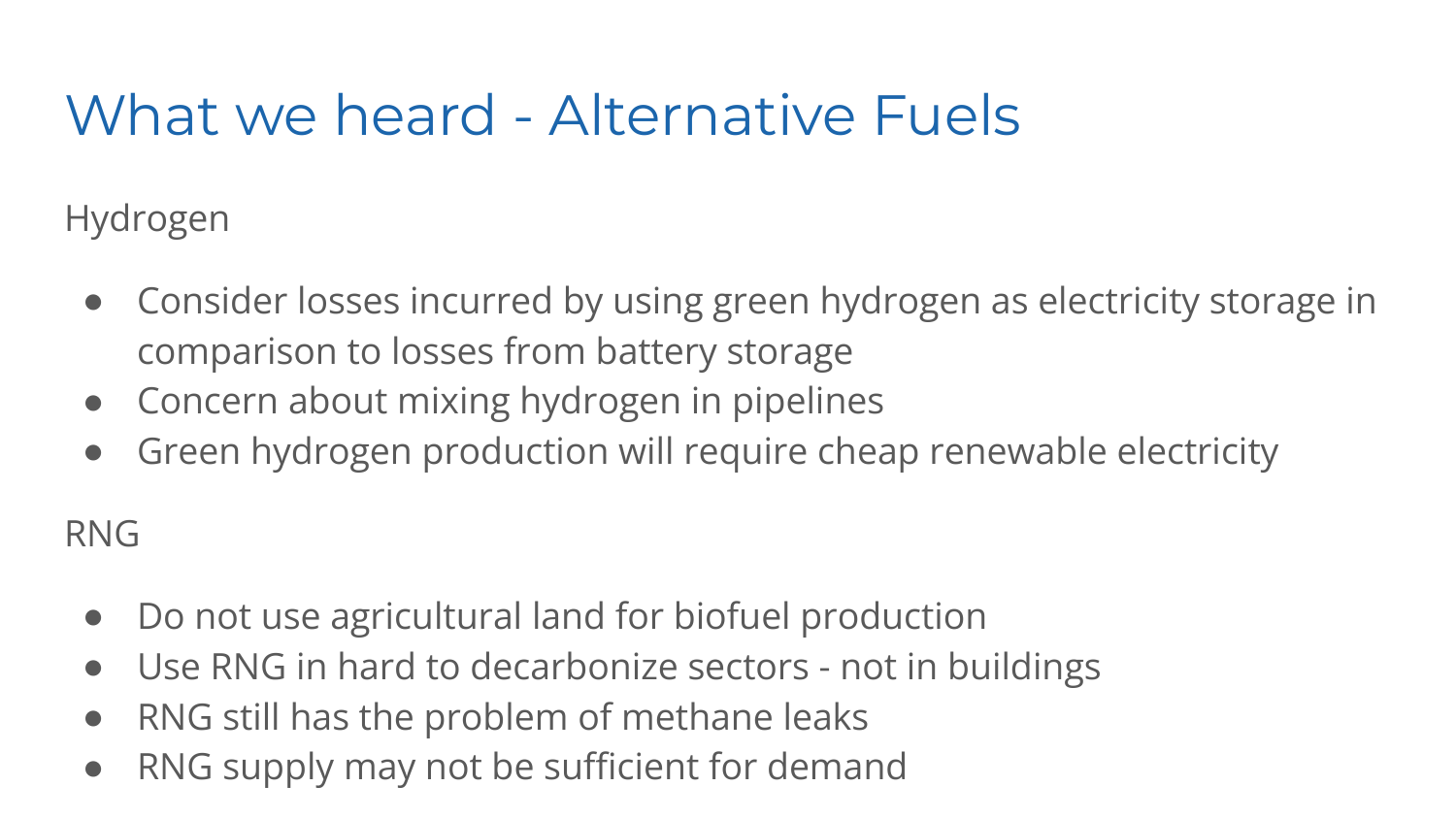

# What we heard - Alternative Fuels
Hydrogen
Consider losses incurred by using green hydrogen as electricity storage in comparison to losses from battery storage
Concern about mixing hydrogen in pipelines
Green hydrogen production will require cheap renewable electricity
RNG
Do not use agricultural land for biofuel production
Use RNG in hard to decarbonize sectors - not in buildings
RNG still has the problem of methane leaks
RNG supply may not be sufficient for demand